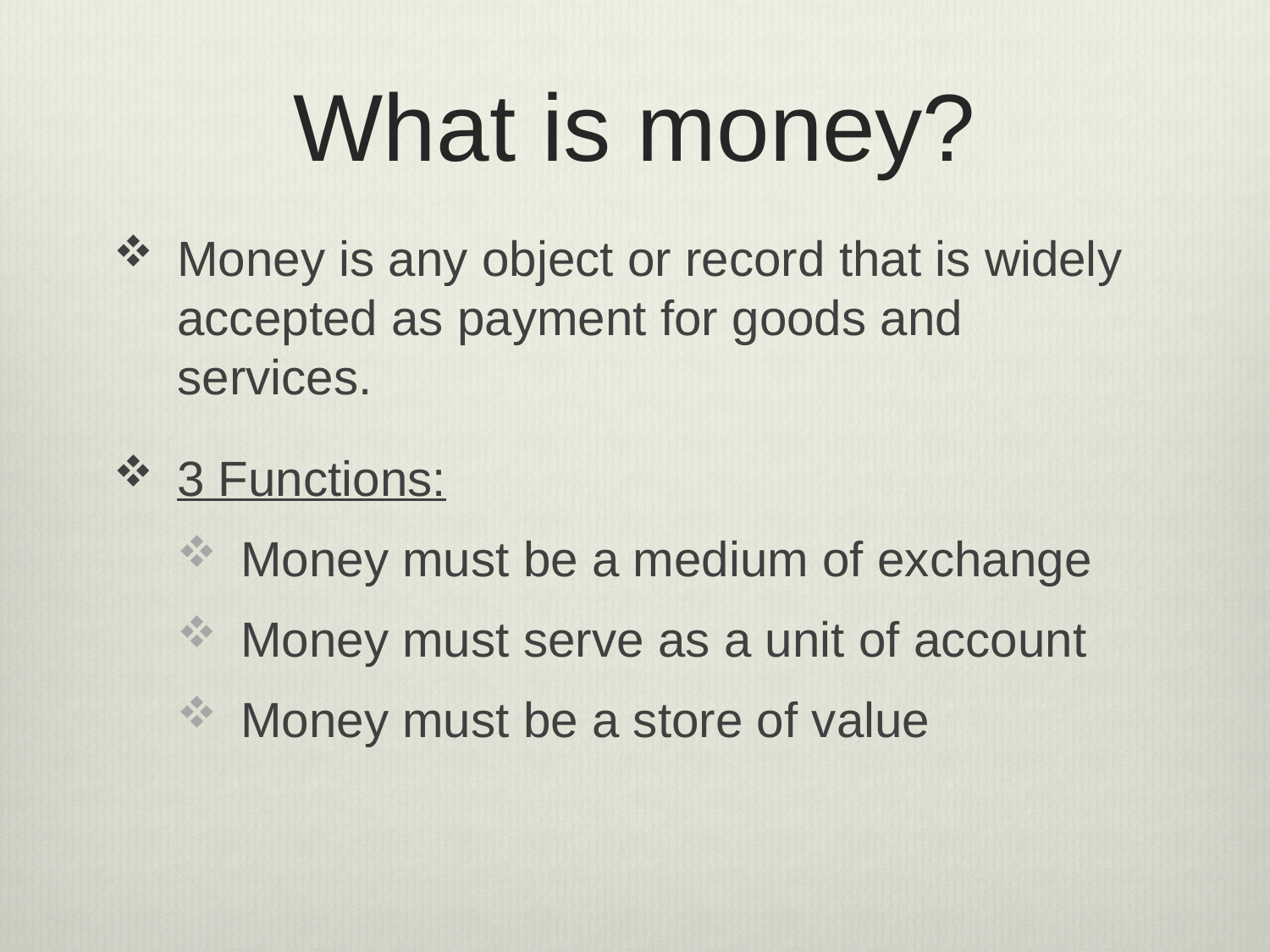

# What is money?
Money is any object or record that is widely accepted as payment for goods and services.
3 Functions:
Money must be a medium of exchange
Money must serve as a unit of account
Money must be a store of value